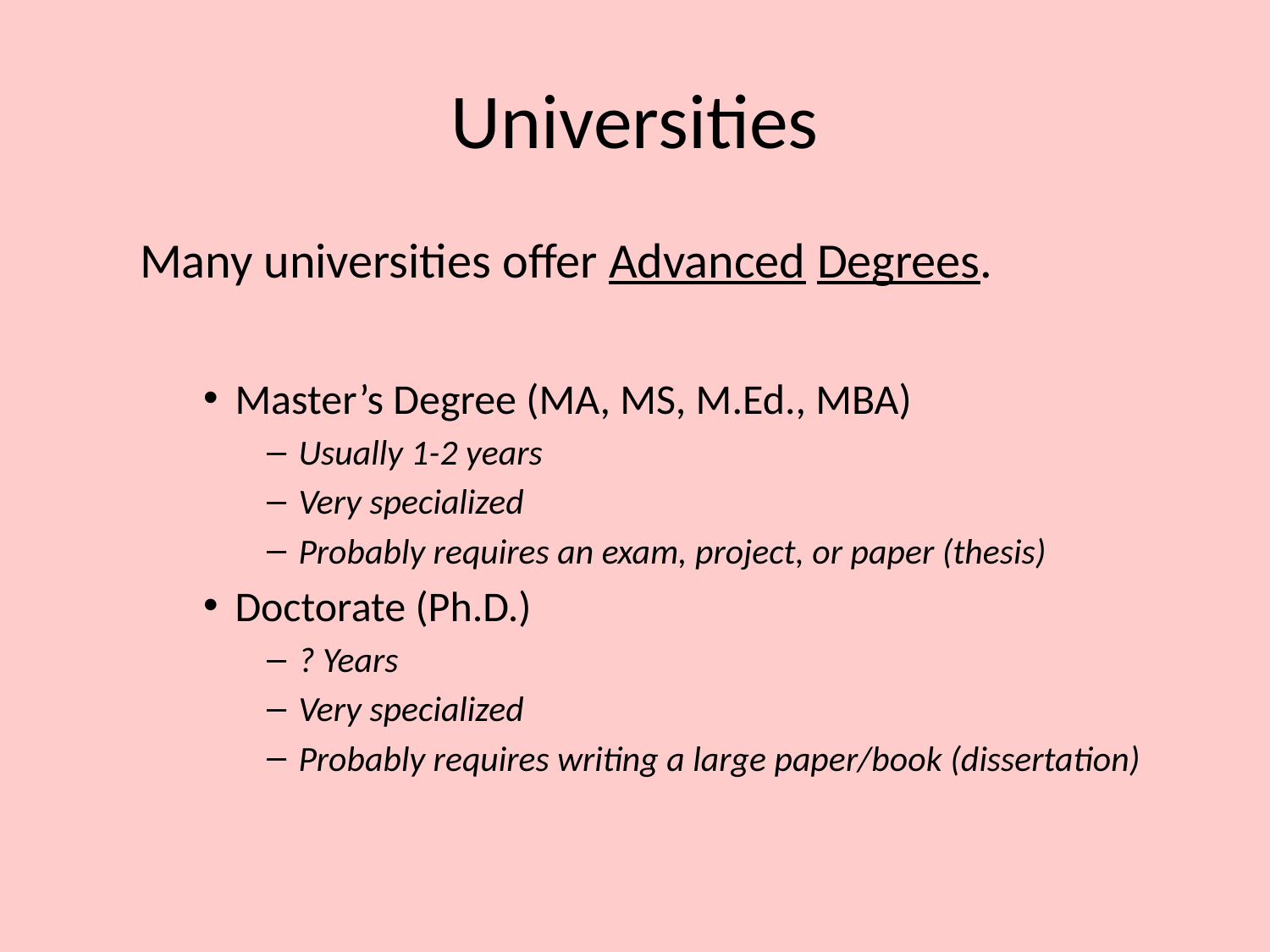

# Universities
Many universities offer Advanced Degrees.

Master’s Degree (MA, MS, M.Ed., MBA)
Usually 1-2 years
Very specialized
Probably requires an exam, project, or paper (thesis)
Doctorate (Ph.D.)
? Years
Very specialized
Probably requires writing a large paper/book (dissertation)